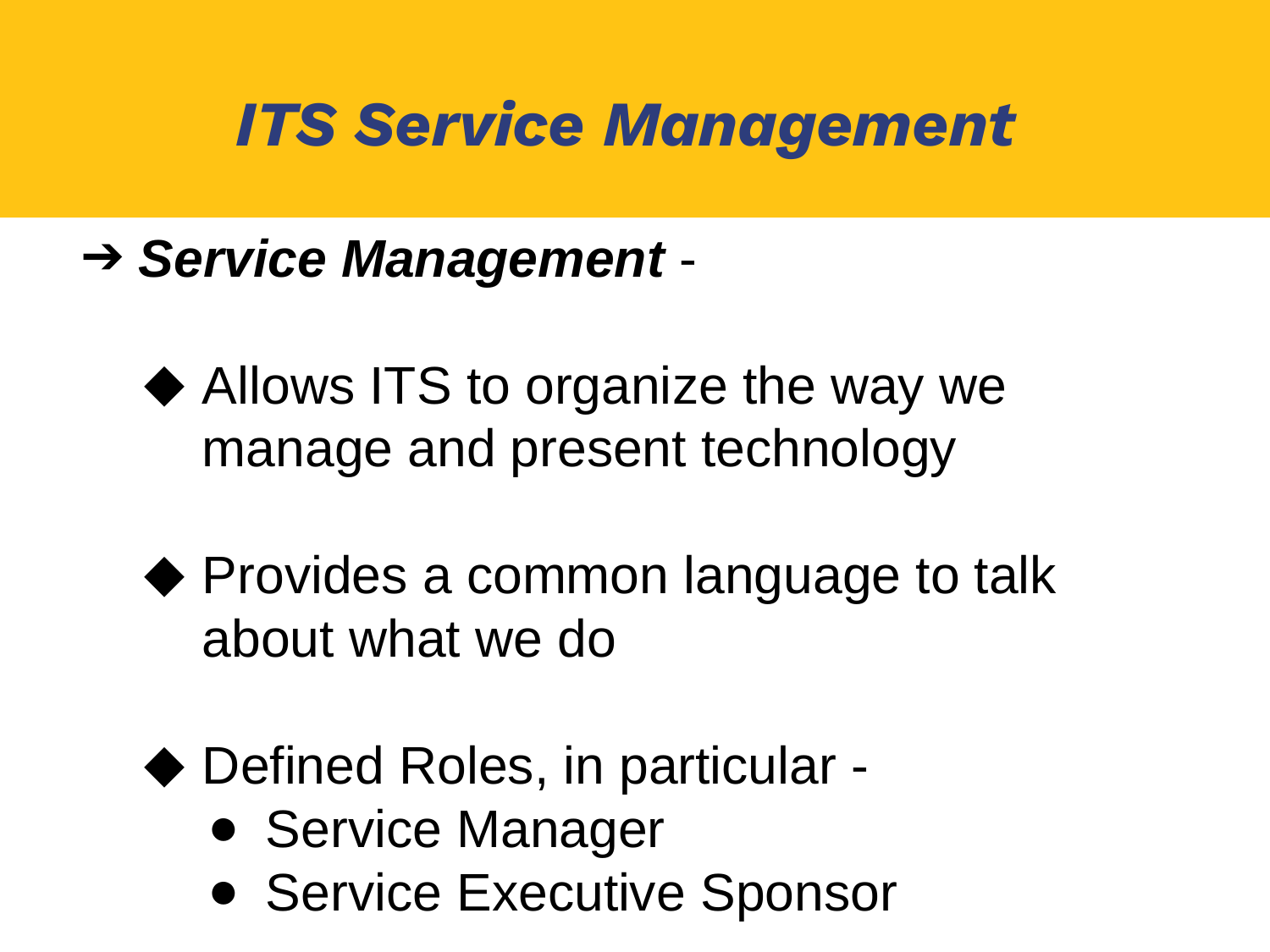

ITS Service Management
Service Management -

Allows ITS to organize the way we manage and present technology

Provides a common language to talk about what we do

Defined Roles, in particular -
Service Manager
Service Executive Sponsor